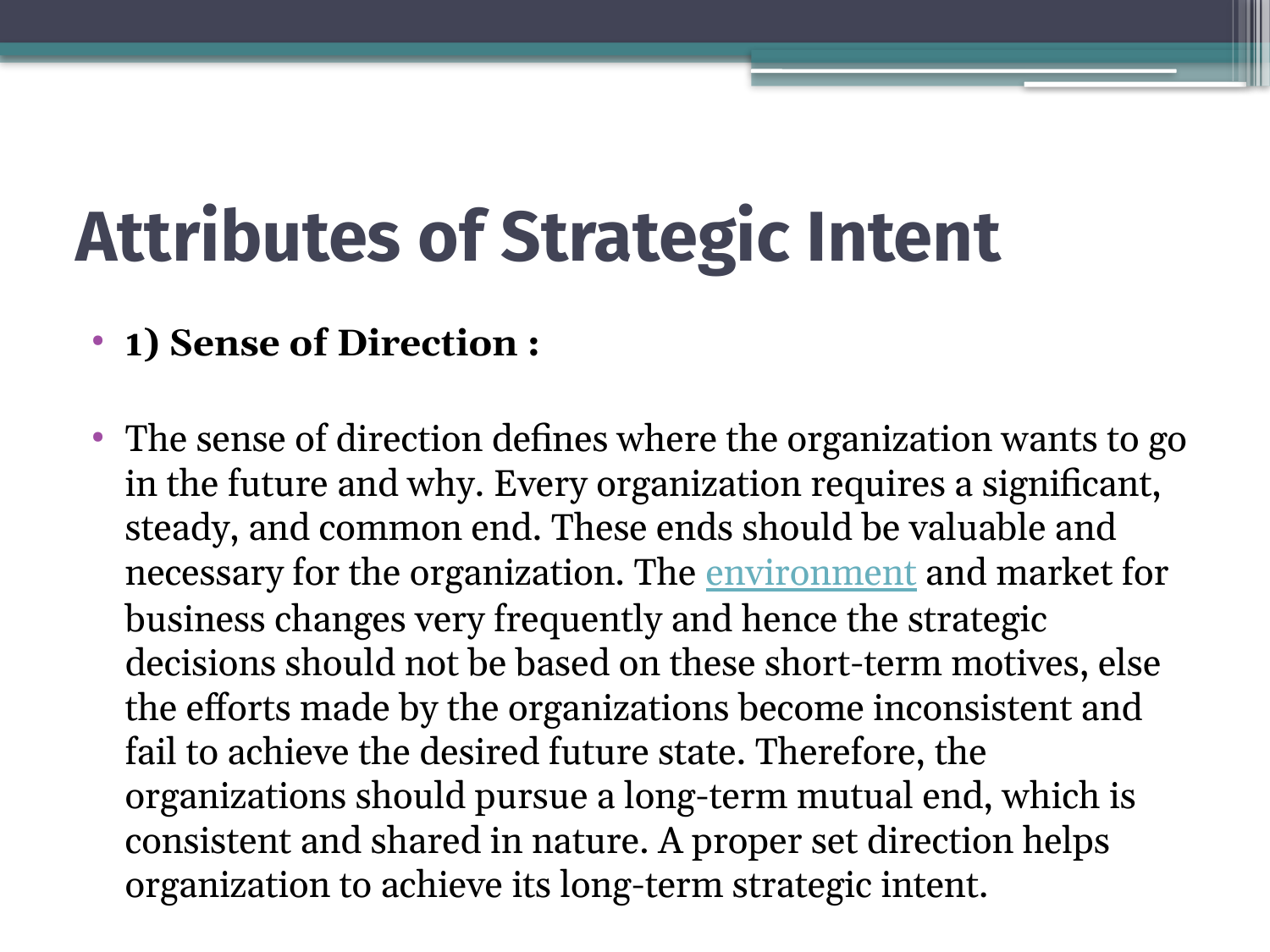

# Attributes of Strategic Intent
1) Sense of Direction :

The sense of direction defines where the organization wants to go in the future and why. Every organization requires a significant, steady, and common end. These ends should be valuable and necessary for the organization. The environment and market for business changes very frequently and hence the strategic decisions should not be based on these short-term motives, else the efforts made by the organizations become inconsistent and fail to achieve the desired future state. Therefore, the organizations should pursue a long-term mutual end, which is consistent and shared in nature. A proper set direction helps organization to achieve its long-term strategic intent.